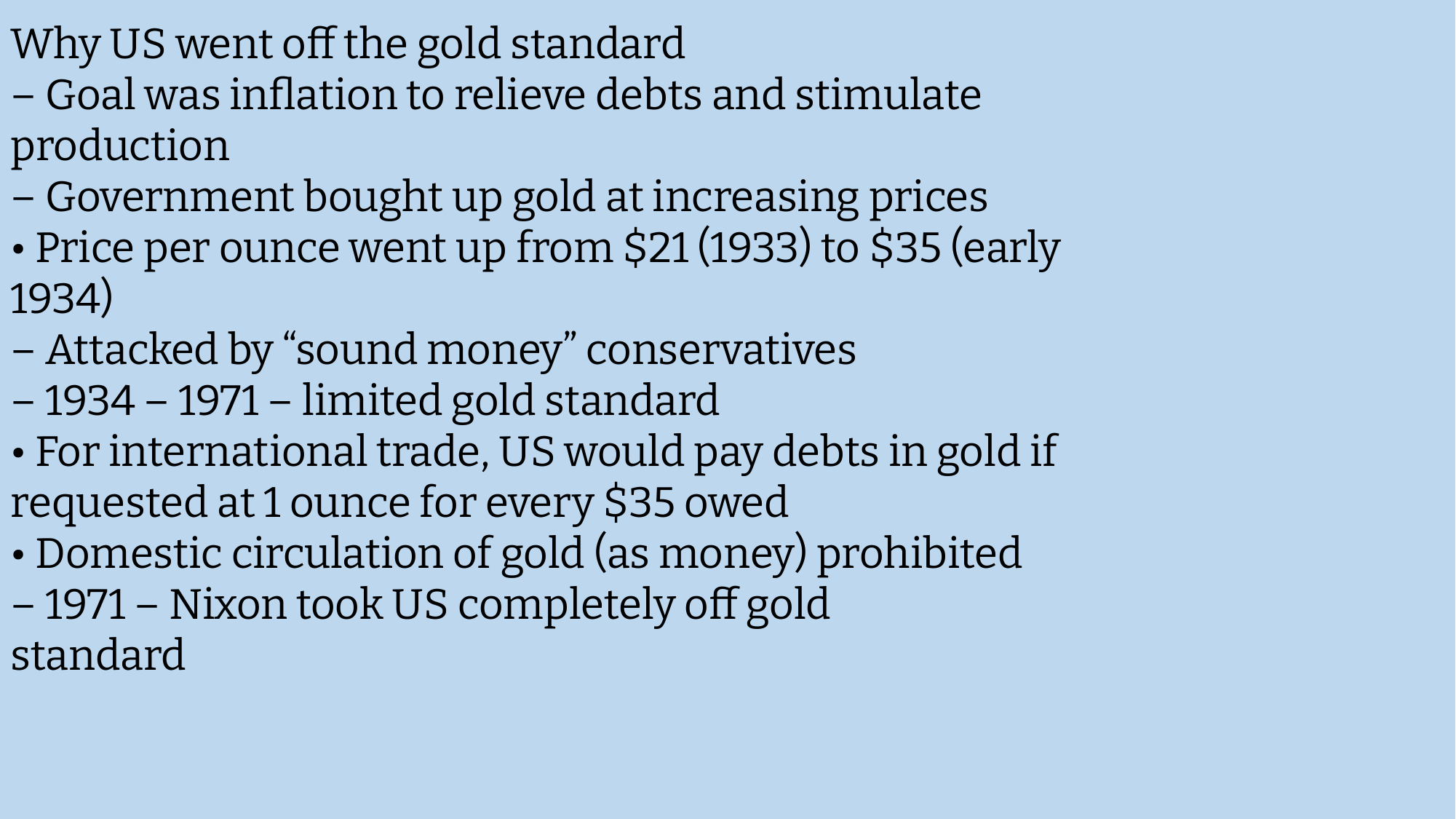

Why US went off the gold standard
– Goal was inflation to relieve debts and stimulate
production
– Government bought up gold at increasing prices
• Price per ounce went up from $21 (1933) to $35 (early
1934)
– Attacked by “sound money” conservatives
– 1934 – 1971 – limited gold standard
• For international trade, US would pay debts in gold if
requested at 1 ounce for every $35 owed
• Domestic circulation of gold (as money) prohibited
– 1971 – Nixon took US completely off gold
standard